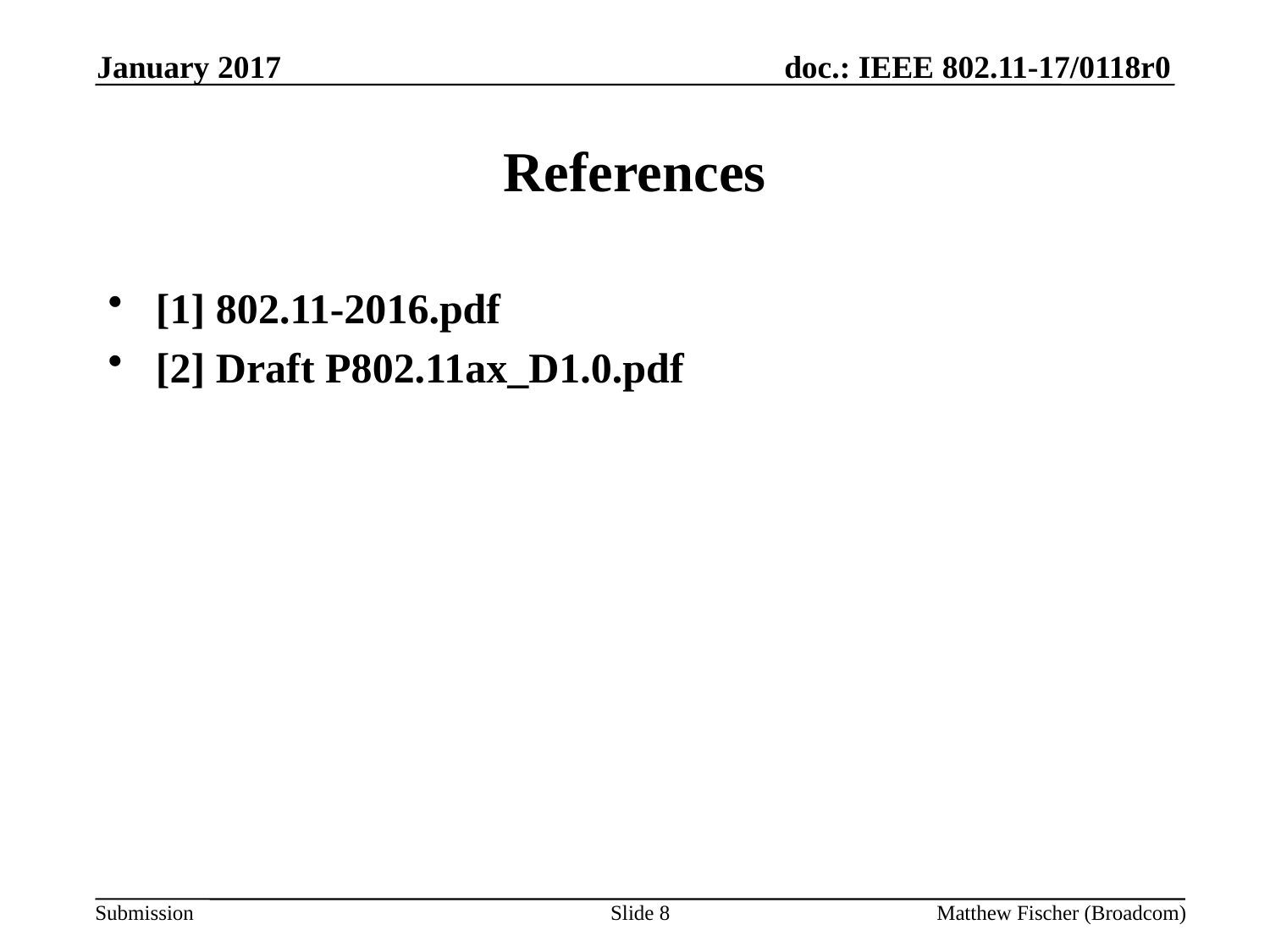

January 2017
# References
[1] 802.11-2016.pdf
[2] Draft P802.11ax_D1.0.pdf
Slide 8
Matthew Fischer (Broadcom)